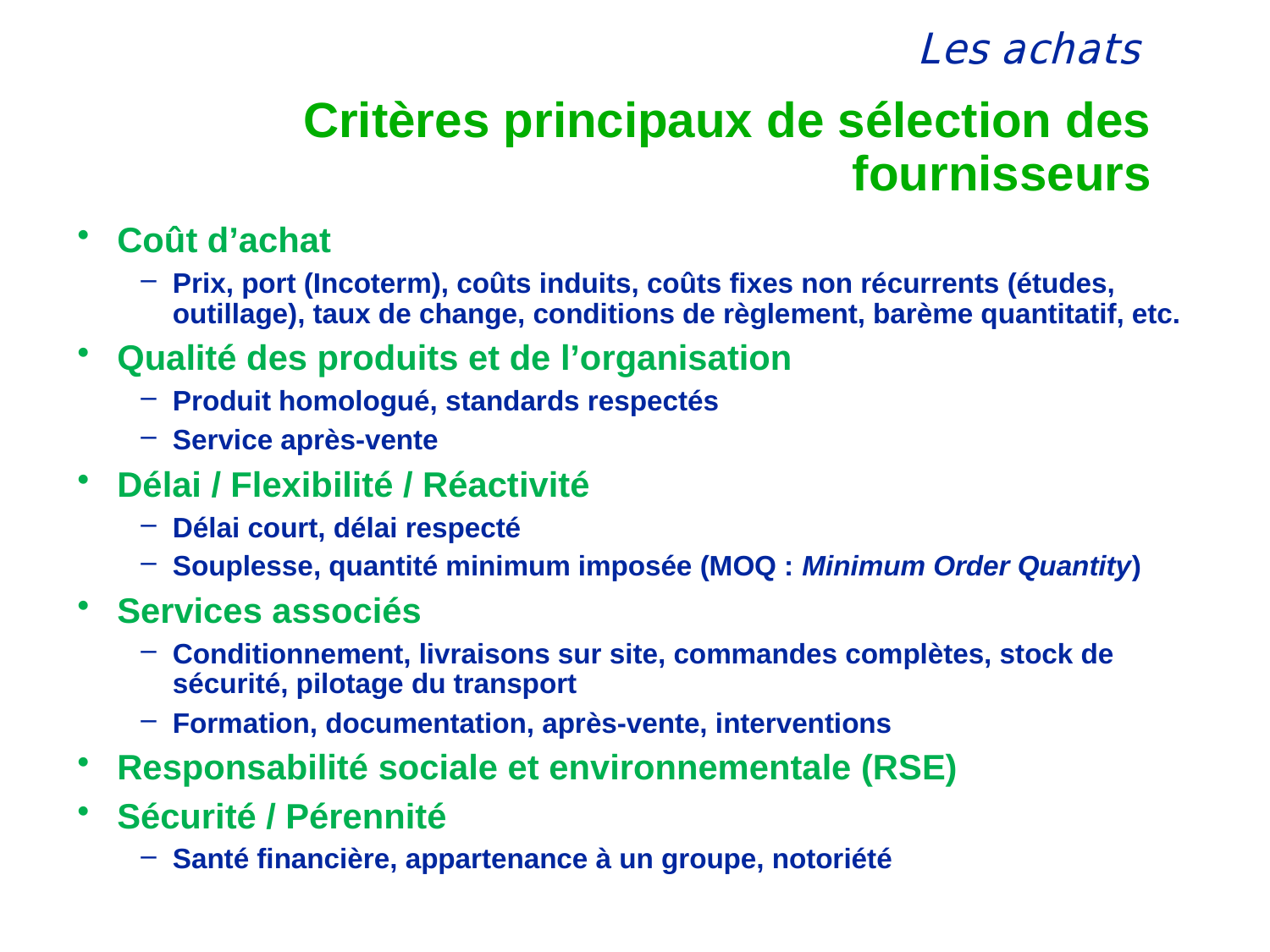

# Critères principaux de sélection des fournisseurs
Coût d’achat
Prix, port (Incoterm), coûts induits, coûts fixes non récurrents (études, outillage), taux de change, conditions de règlement, barème quantitatif, etc.
Qualité des produits et de l’organisation
Produit homologué, standards respectés
Service après-vente
Délai / Flexibilité / Réactivité
Délai court, délai respecté
Souplesse, quantité minimum imposée (MOQ : Minimum Order Quantity)
Services associés
Conditionnement, livraisons sur site, commandes complètes, stock de sécurité, pilotage du transport
Formation, documentation, après-vente, interventions
Responsabilité sociale et environnementale (RSE)
Sécurité / Pérennité
Santé financière, appartenance à un groupe, notoriété